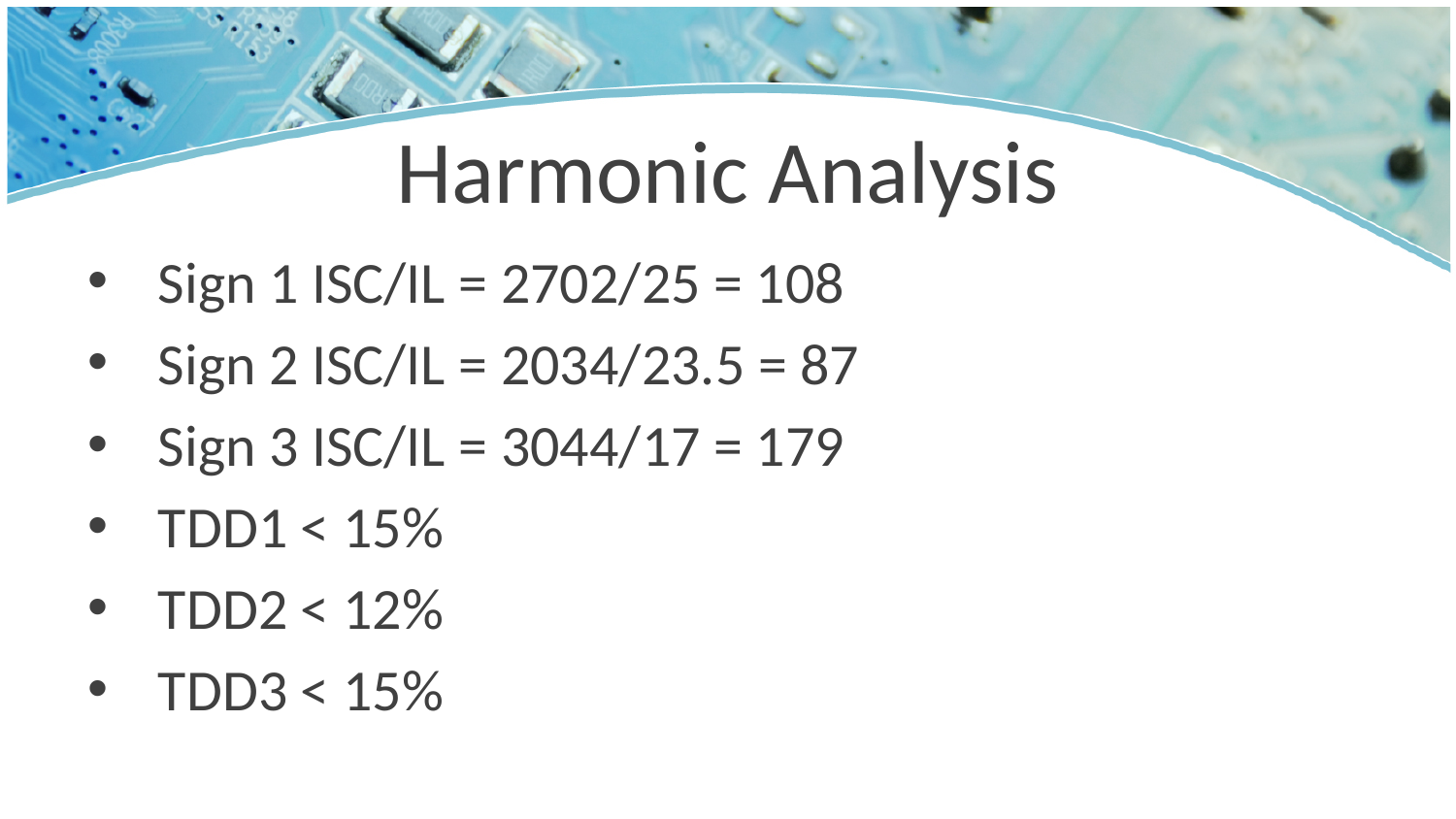

# Harmonic Analysis
Sign 1 ISC/IL = 2702/25 = 108
Sign 2 ISC/IL = 2034/23.5 = 87
Sign 3 ISC/IL = 3044/17 = 179
TDD1 < 15%
TDD2 < 12%
TDD3 < 15%